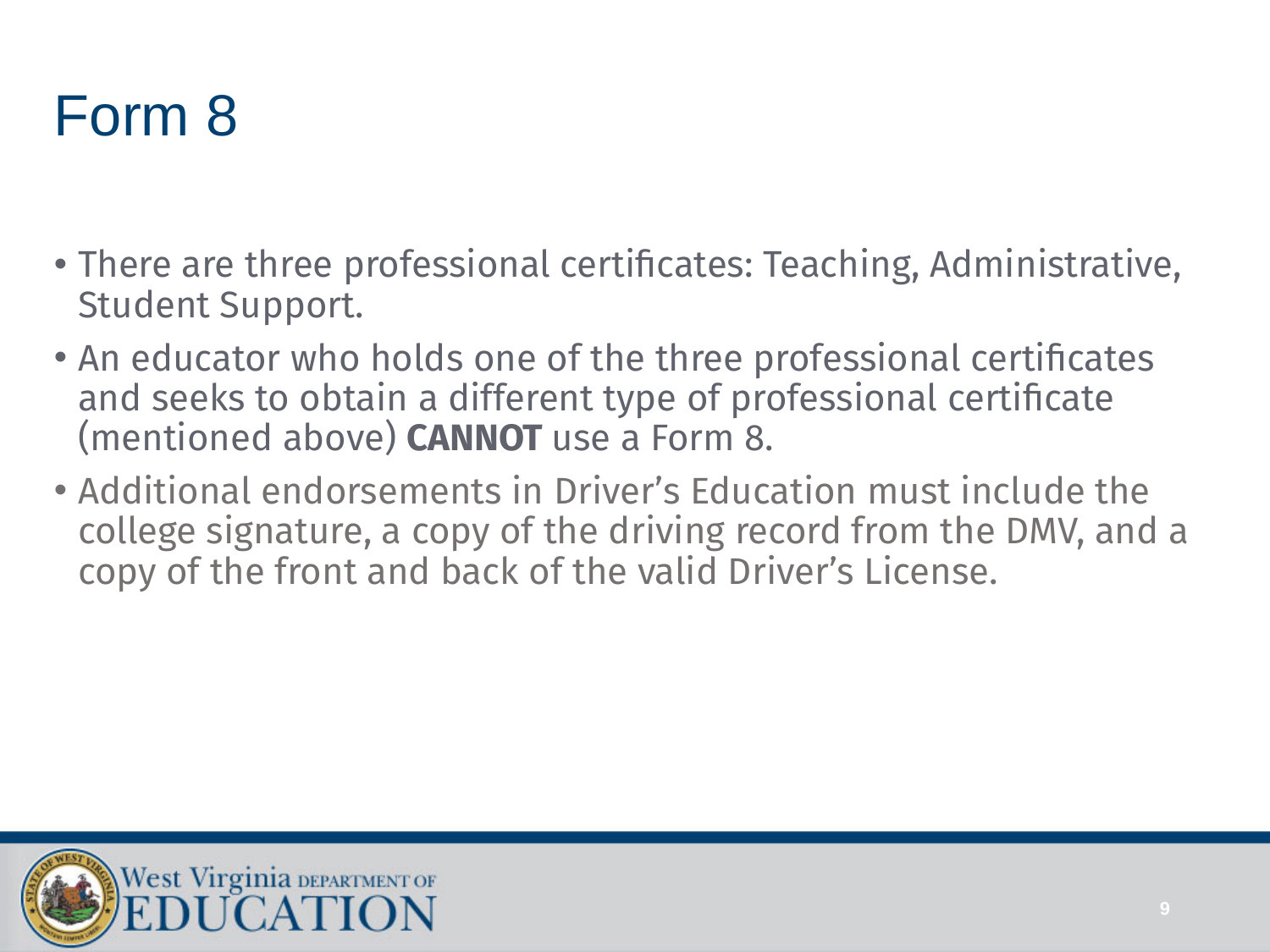

# Form 8
There are three professional certificates: Teaching, Administrative, Student Support.
An educator who holds one of the three professional certificates and seeks to obtain a different type of professional certificate (mentioned above) CANNOT use a Form 8.
Additional endorsements in Driver’s Education must include the college signature, a copy of the driving record from the DMV, and a copy of the front and back of the valid Driver’s License.

9